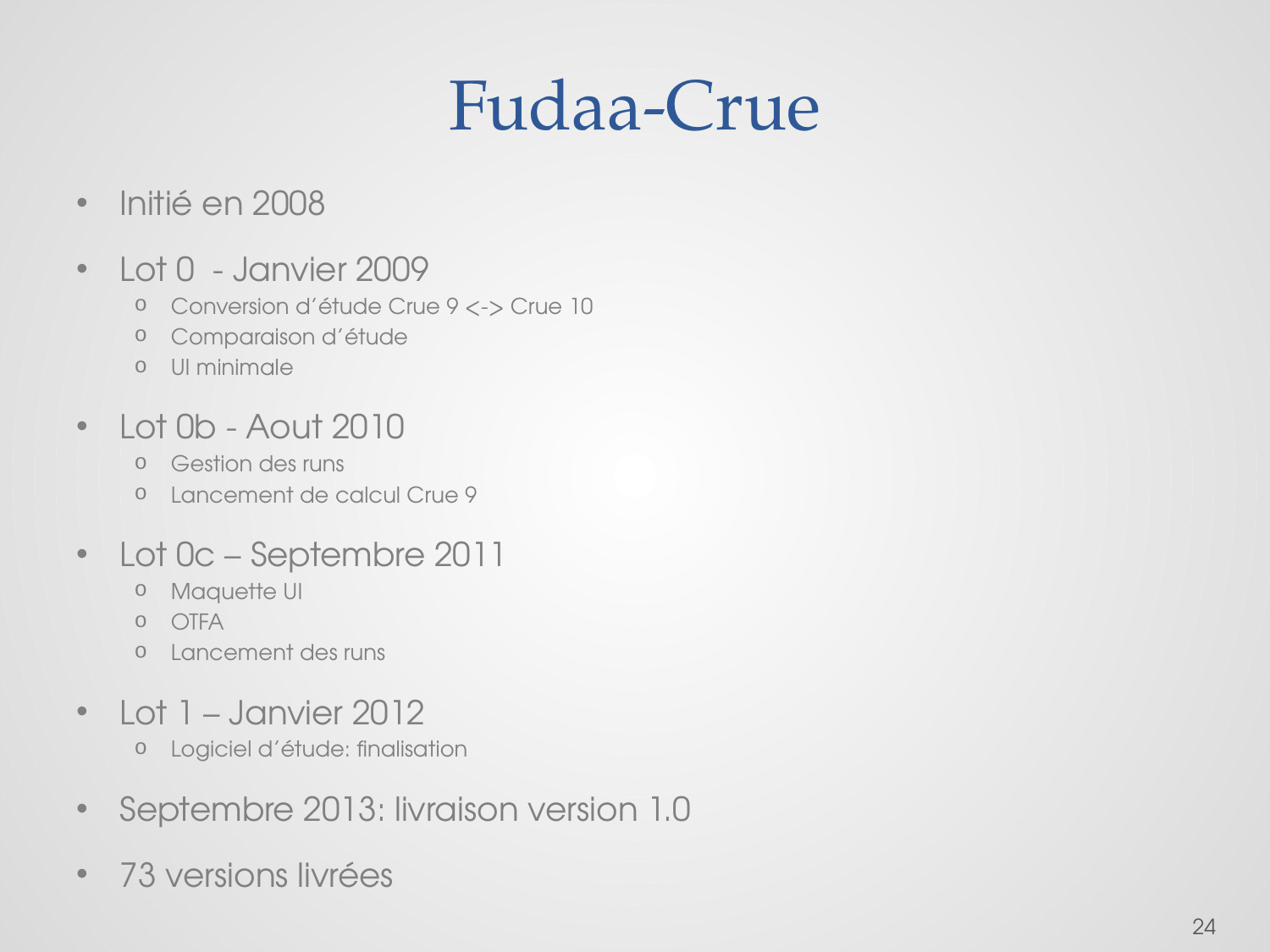

# Fudaa-Crue
Initié en 2008
Lot 0  - Janvier 2009
Conversion d’étude Crue 9 <-> Crue 10
Comparaison d’étude
UI minimale
Lot 0b - Aout 2010
Gestion des runs
Lancement de calcul Crue 9
Lot 0c – Septembre 2011
Maquette UI
OTFA
Lancement des runs
Lot 1 – Janvier 2012
Logiciel d’étude: finalisation
Septembre 2013: livraison version 1.0
73 versions livrées

24